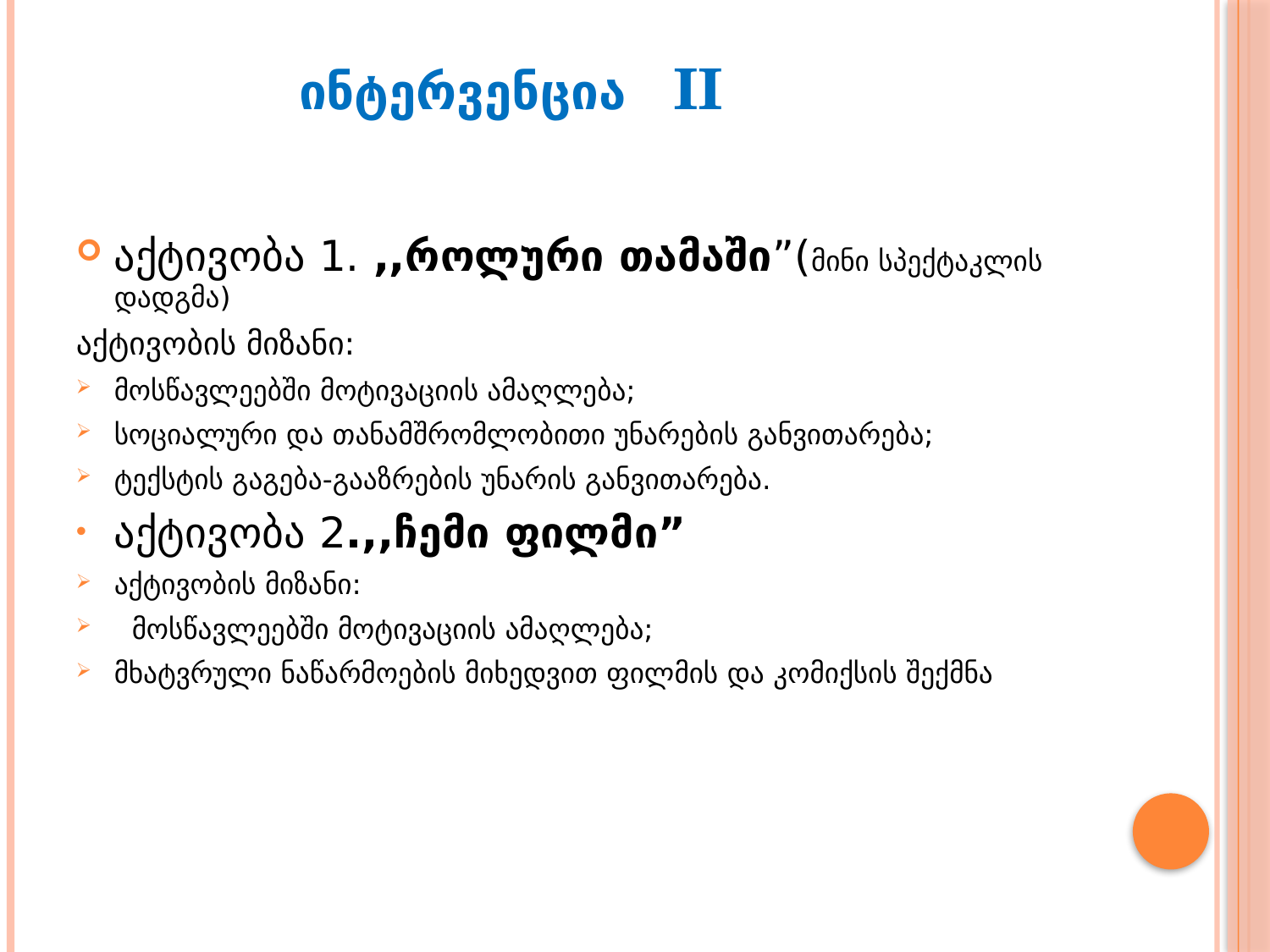

# ინტერვენცია   II
აქტივობა 1. ,,როლური თამაში”(მინი სპექტაკლის დადგმა)
აქტივობის მიზანი:
მოსწავლეებში მოტივაციის ამაღლება;
სოციალური და თანამშრომლობითი უნარების განვითარება;
ტექსტის გაგება-გააზრების უნარის განვითარება.
აქტივობა 2.,,ჩემი ფილმი”
აქტივობის მიზანი:
  მოსწავლეებში მოტივაციის ამაღლება;
მხატვრული ნაწარმოების მიხედვით ფილმის და კომიქსის შექმნა